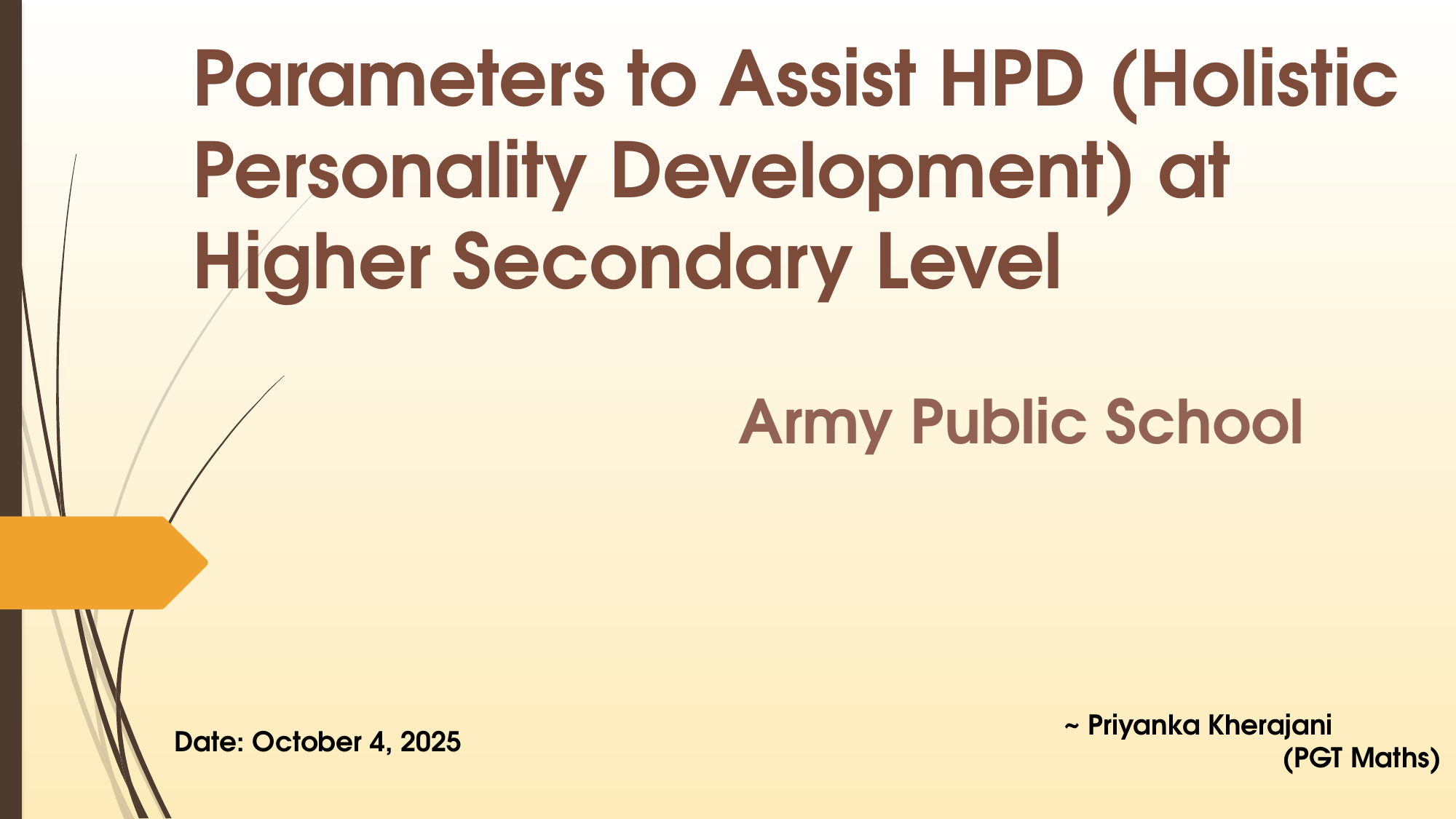

# Parameters to Assist HPD (Holistic Personality Development) at Higher Secondary Level
Army Public School
~ Priyanka Kherajani
		(PGT Maths)
Date: October 4, 2025